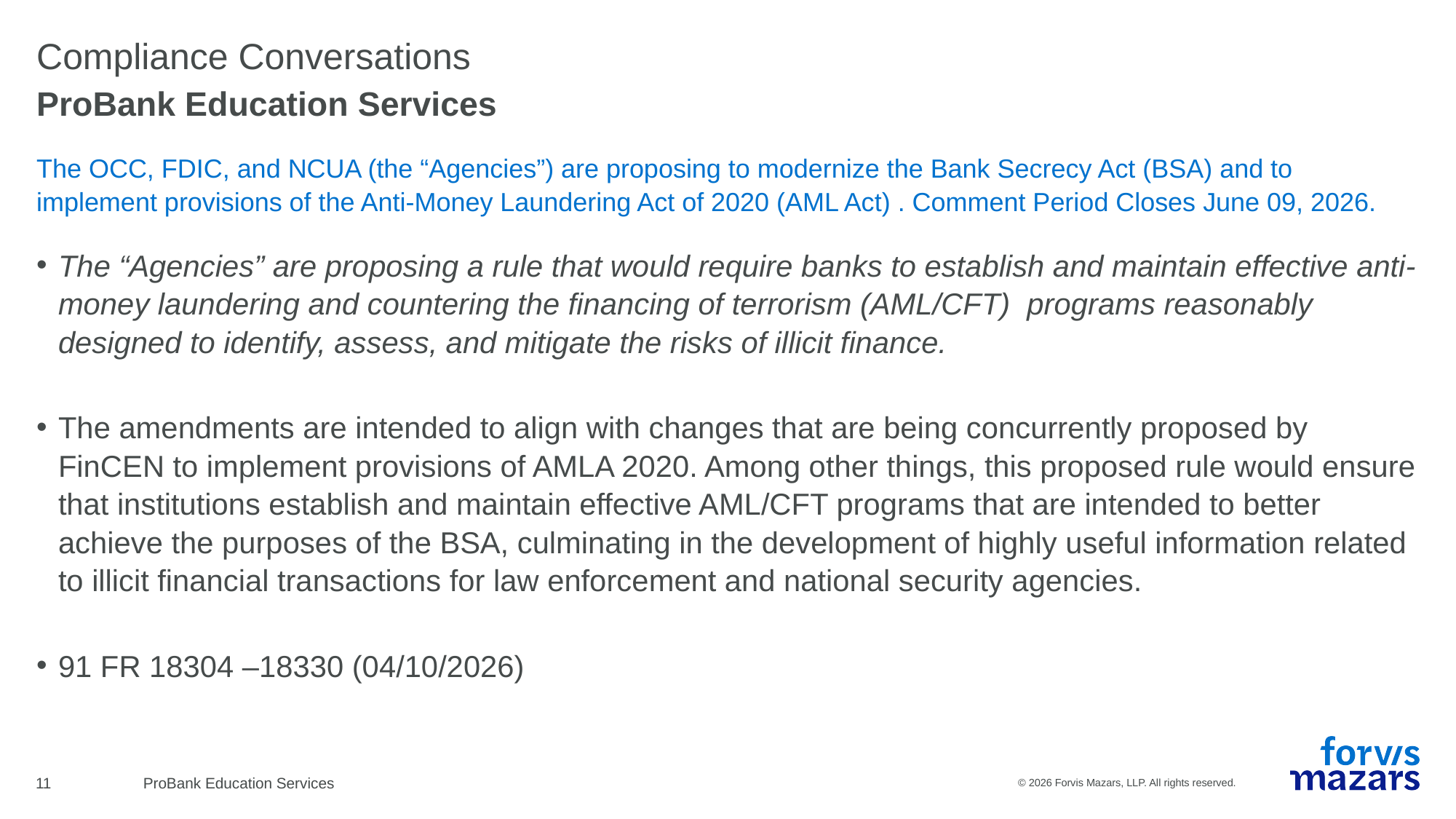

# Compliance Conversations
ProBank Education Services
The OCC, FDIC, and NCUA (the “Agencies”) are proposing to modernize the Bank Secrecy Act (BSA) and to implement provisions of the Anti-Money Laundering Act of 2020 (AML Act) . Comment Period Closes June 09, 2026.
The “Agencies” are proposing a rule that would require banks to establish and maintain effective anti-money laundering and countering the financing of terrorism (AML/CFT)  programs reasonably designed to identify, assess, and mitigate the risks of illicit finance.
The amendments are intended to align with changes that are being concurrently proposed by FinCEN to implement provisions of AMLA 2020. Among other things, this proposed rule would ensure that institutions establish and maintain effective AML/CFT programs that are intended to better achieve the purposes of the BSA, culminating in the development of highly useful information related to illicit financial transactions for law enforcement and national security agencies.
91 FR 18304 –18330 (04/10/2026)

11
ProBank Education Services